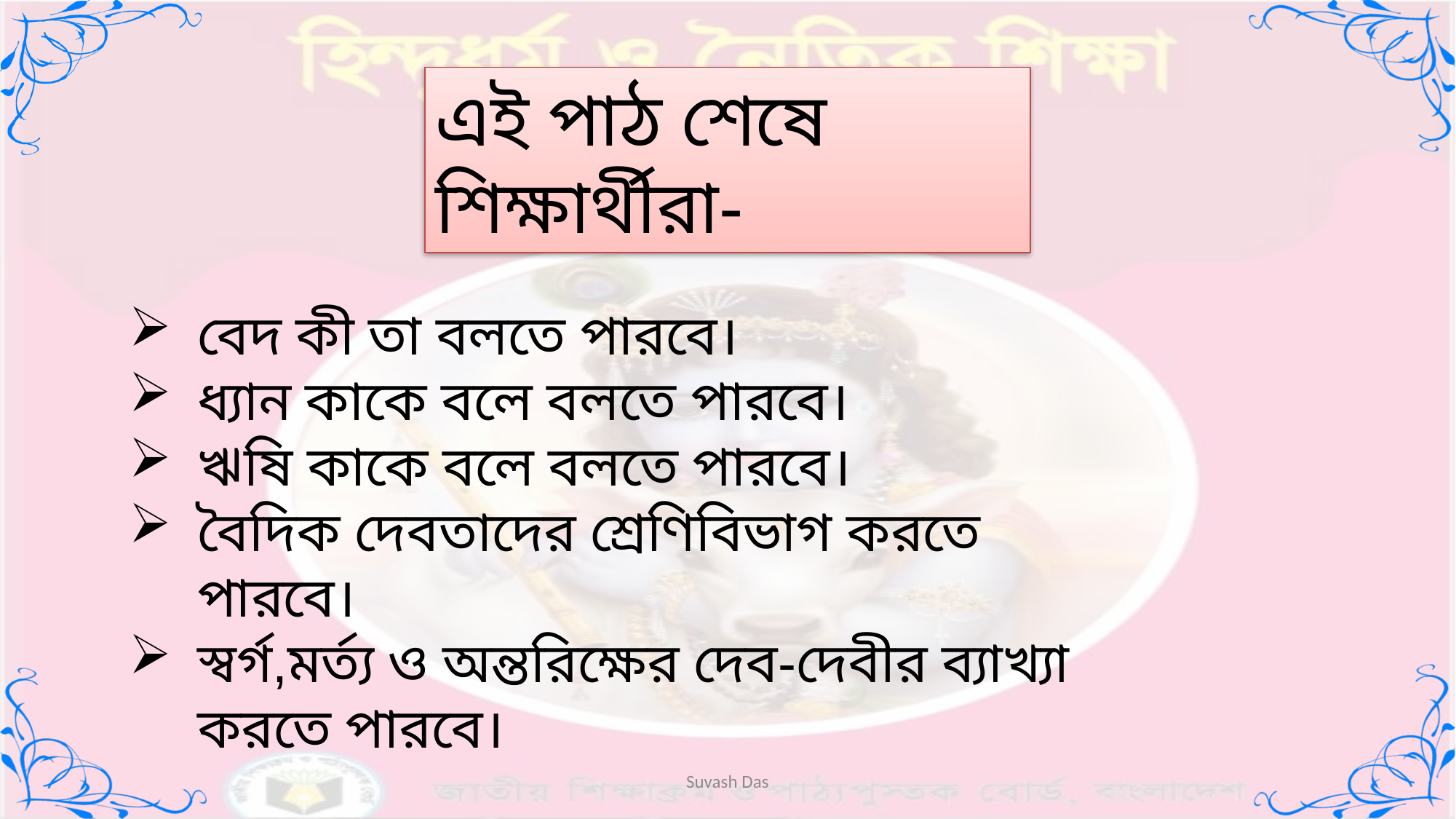

এই পাঠ শেষে শিক্ষার্থীরা-
বেদ কী তা বলতে পারবে।
ধ্যান কাকে বলে বলতে পারবে।
ঋষি কাকে বলে বলতে পারবে।
বৈদিক দেবতাদের শ্রেণিবিভাগ করতে পারবে।
স্বর্গ,মর্ত্য ও অন্তরিক্ষের দেব-দেবীর ব্যাখ্যা করতে পারবে।
Suvash Das